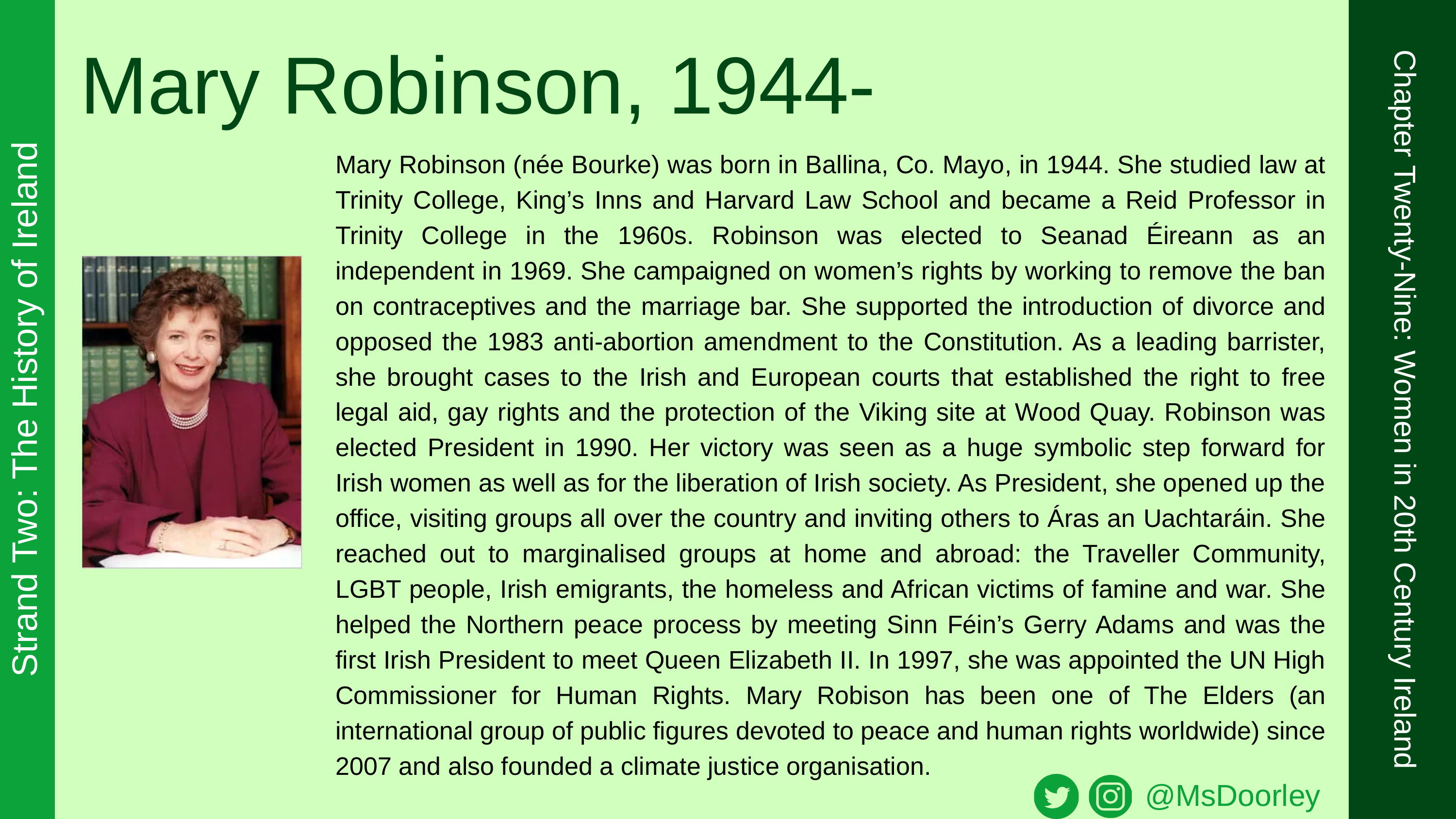

Mary Robinson, 1944-
Mary Robinson (née Bourke) was born in Ballina, Co. Mayo, in 1944. She studied law at Trinity College, King’s Inns and Harvard Law School and became a Reid Professor in Trinity College in the 1960s. Robinson was elected to Seanad Éireann as an independent in 1969. She campaigned on women’s rights by working to remove the ban on contraceptives and the marriage bar. She supported the introduction of divorce and opposed the 1983 anti-abortion amendment to the Constitution. As a leading barrister, she brought cases to the Irish and European courts that established the right to free legal aid, gay rights and the protection of the Viking site at Wood Quay. Robinson was elected President in 1990. Her victory was seen as a huge symbolic step forward for Irish women as well as for the liberation of Irish society. As President, she opened up the office, visiting groups all over the country and inviting others to Áras an Uachtaráin. She reached out to marginalised groups at home and abroad: the Traveller Community, LGBT people, Irish emigrants, the homeless and African victims of famine and war. She helped the Northern peace process by meeting Sinn Féin’s Gerry Adams and was the first Irish President to meet Queen Elizabeth II. In 1997, she was appointed the UN High Commissioner for Human Rights. Mary Robison has been one of The Elders (an international group of public figures devoted to peace and human rights worldwide) since 2007 and also founded a climate justice organisation.

Strand Two: The History of Ireland
Chapter Twenty-Nine: Women in 20th Century Ireland

@MsDoorley